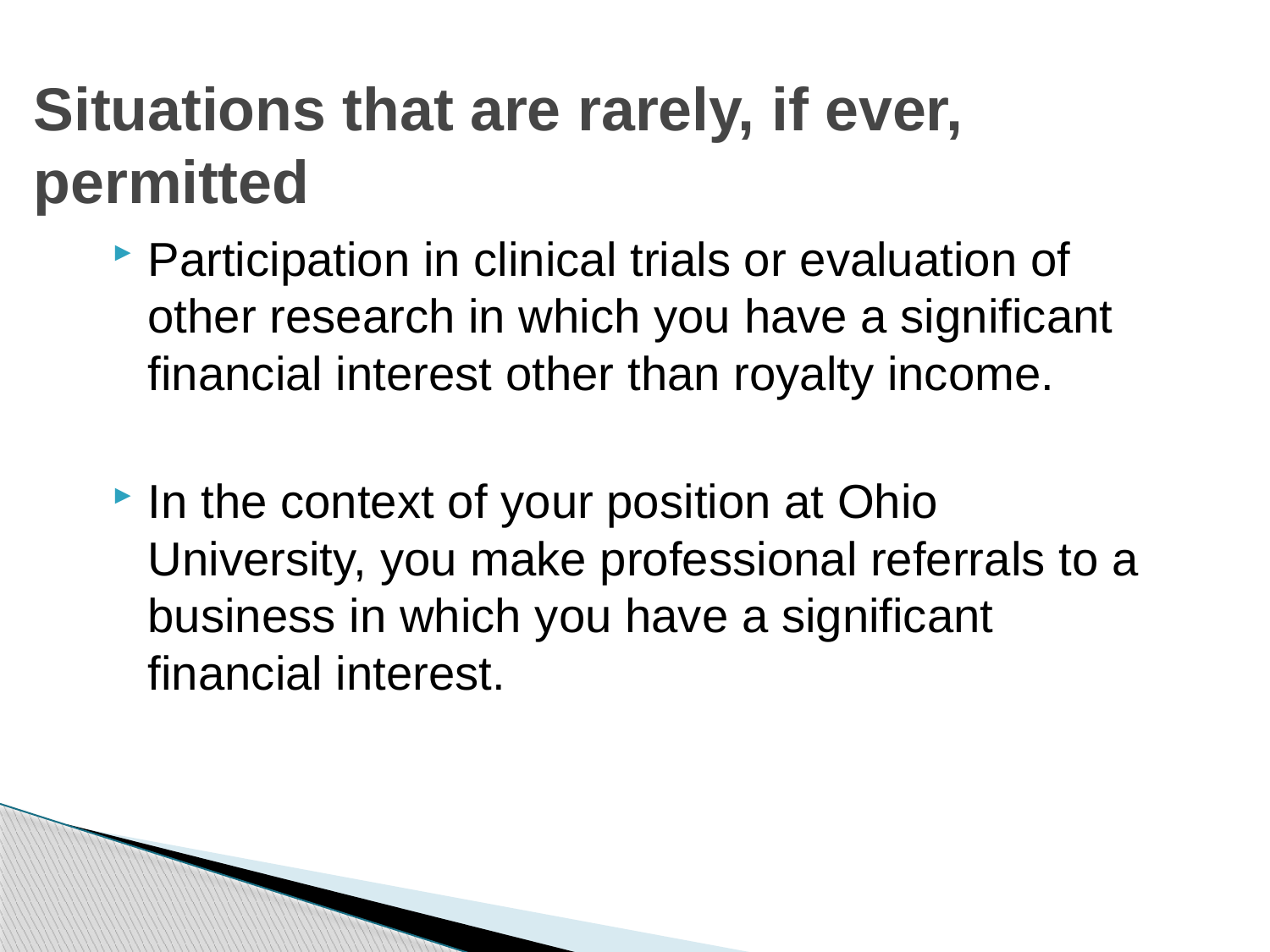

# Situations that are rarely, if ever, permitted
Participation in clinical trials or evaluation of other research in which you have a significant financial interest other than royalty income.

In the context of your position at Ohio University, you make professional referrals to a business in which you have a significant financial interest.